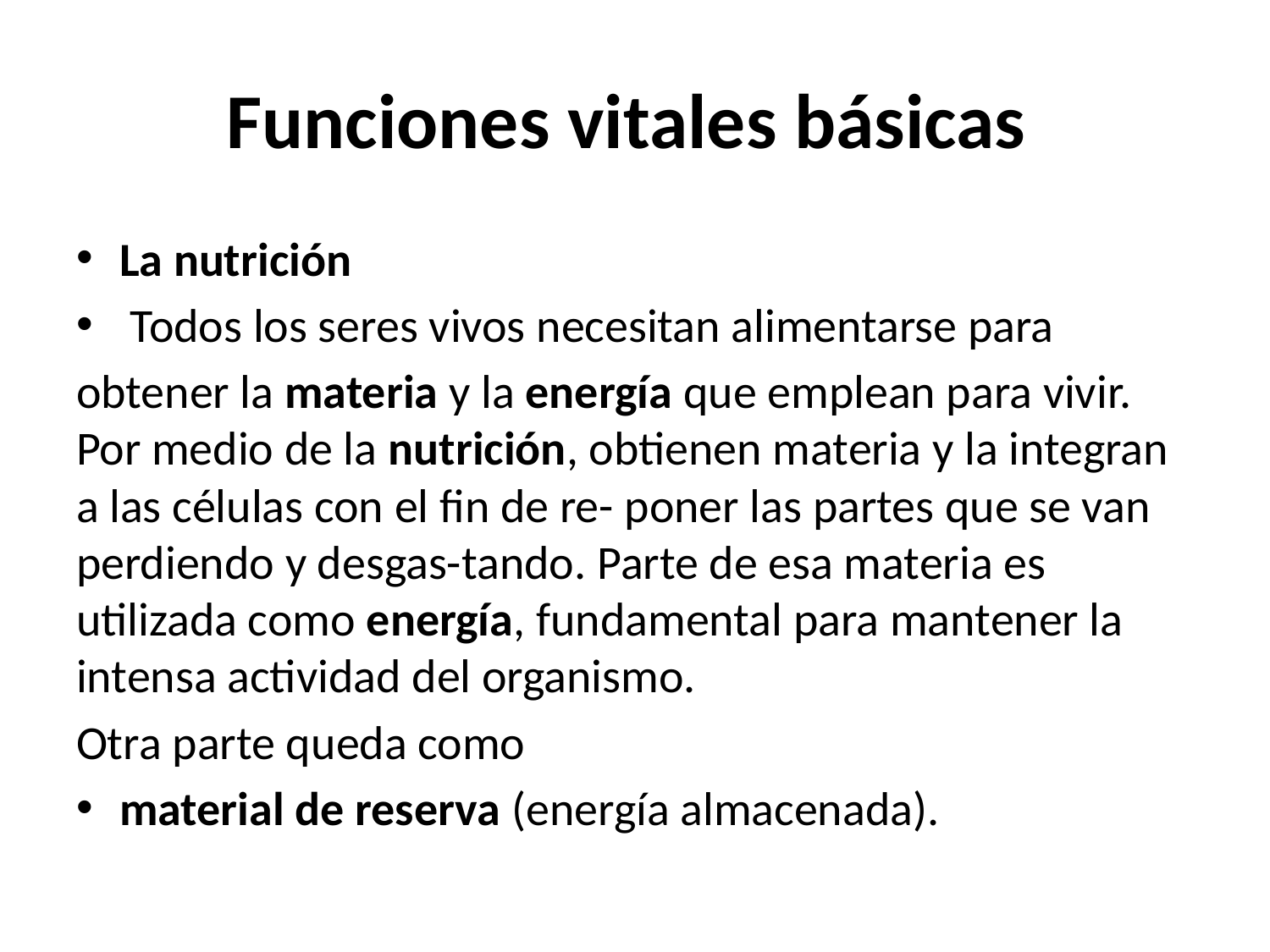

# Funciones vitales básicas
La nutrición
 Todos los seres vivos necesitan alimentarse para
obtener la materia y la energía que emplean para vivir. Por medio de la nutrición, obtienen materia y la integran a las células con el fin de re- poner las partes que se van perdiendo y desgas-tando. Parte de esa materia es utilizada como energía, fundamental para mantener la intensa actividad del organismo.
Otra parte queda como
material de reserva (energía almacenada).